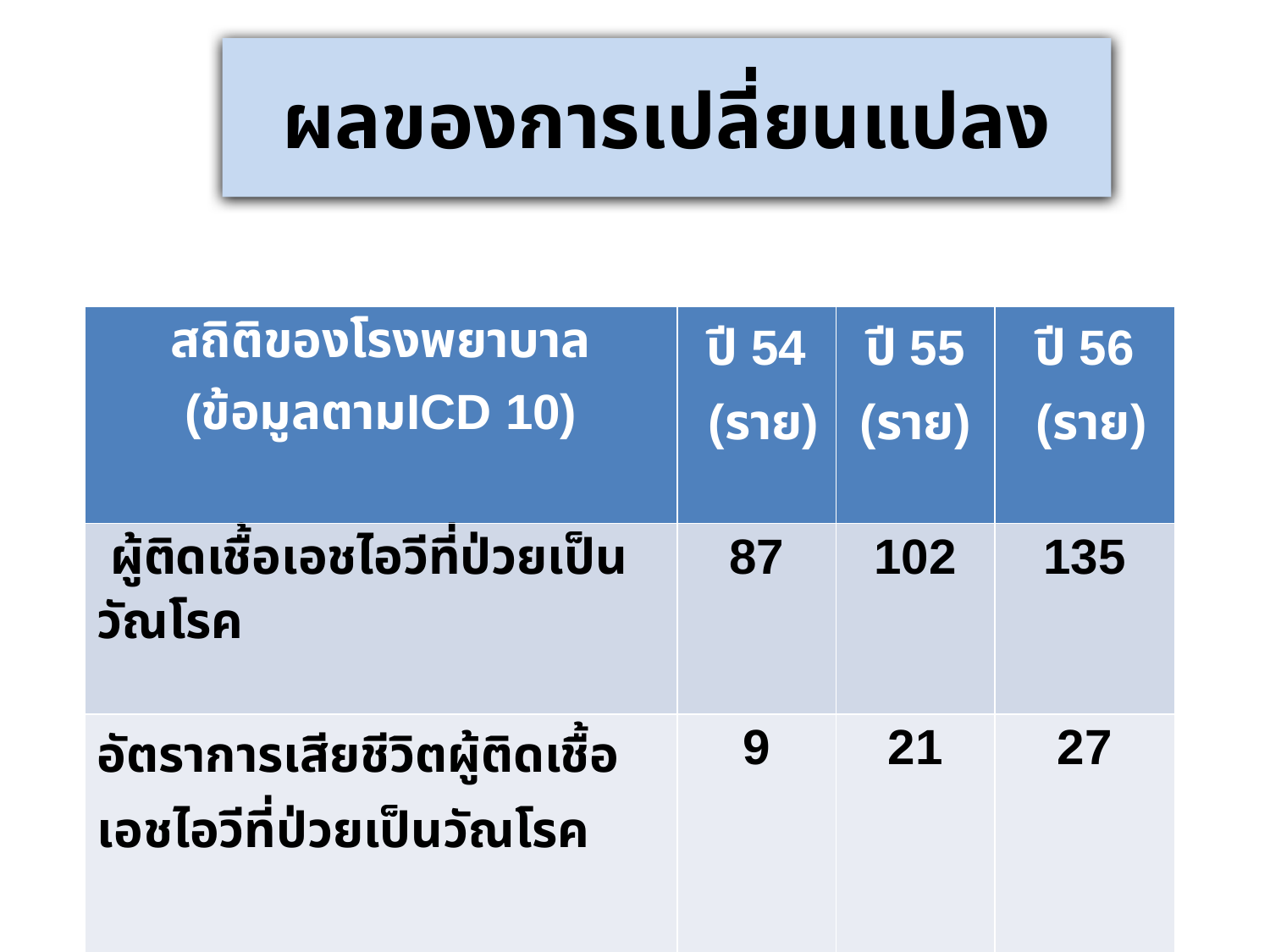

# ผลของการเปลี่ยนแปลง
| สถิติของโรงพยาบาล (ข้อมูลตามICD 10) | ปี 54 (ราย) | ปี 55 (ราย) | ปี 56 (ราย) |
| --- | --- | --- | --- |
| ผู้ติดเชื้อเอชไอวีที่ป่วยเป็นวัณโรค | 87 | 102 | 135 |
| อัตราการเสียชีวิตผู้ติดเชื้อเอชไอวีที่ป่วยเป็นวัณโรค | 9 | 21 | 27 |